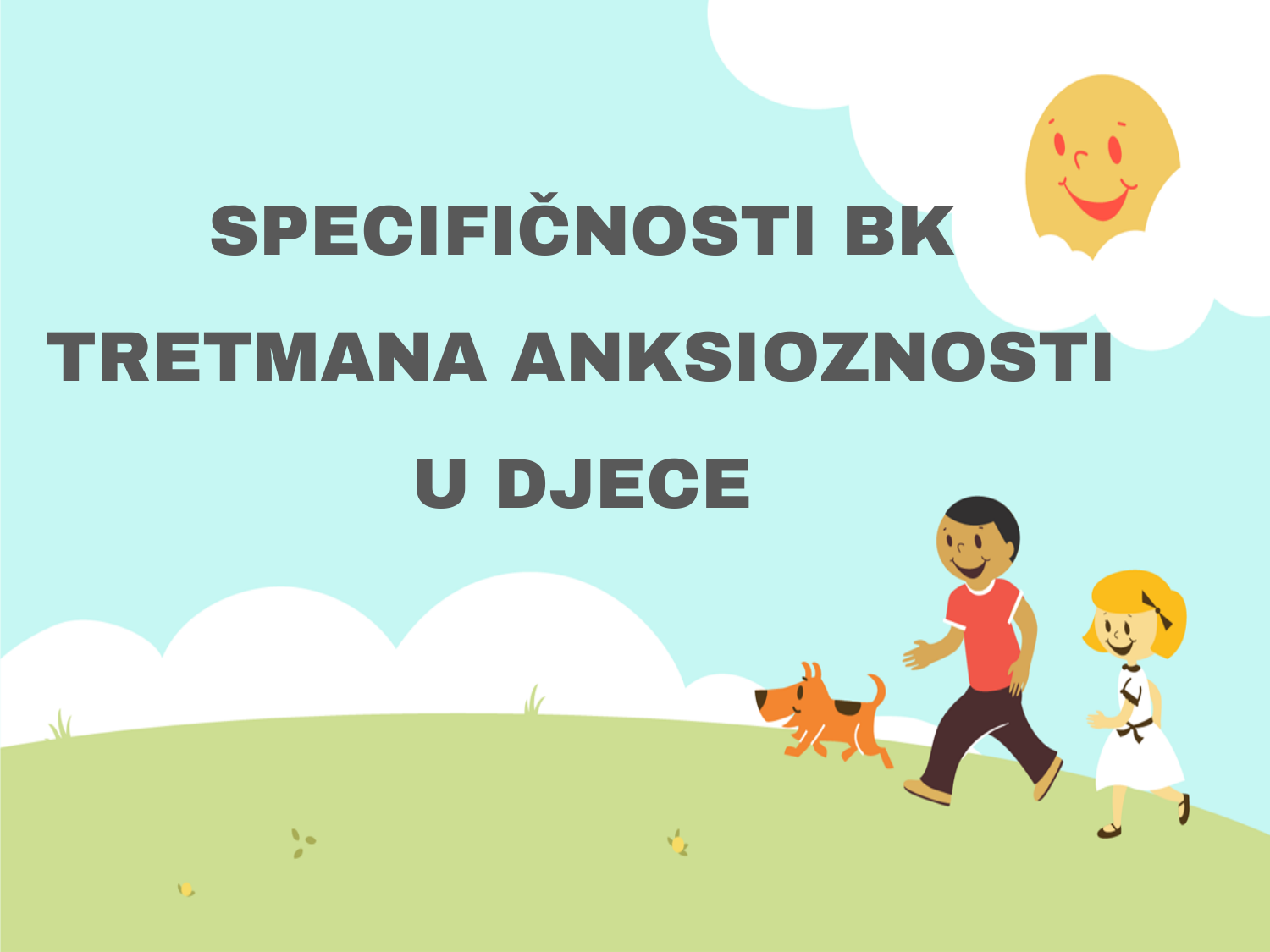

# SPECIFIČNOSTI BK TRETMANA ANKSIOZNOSTI U DJECE